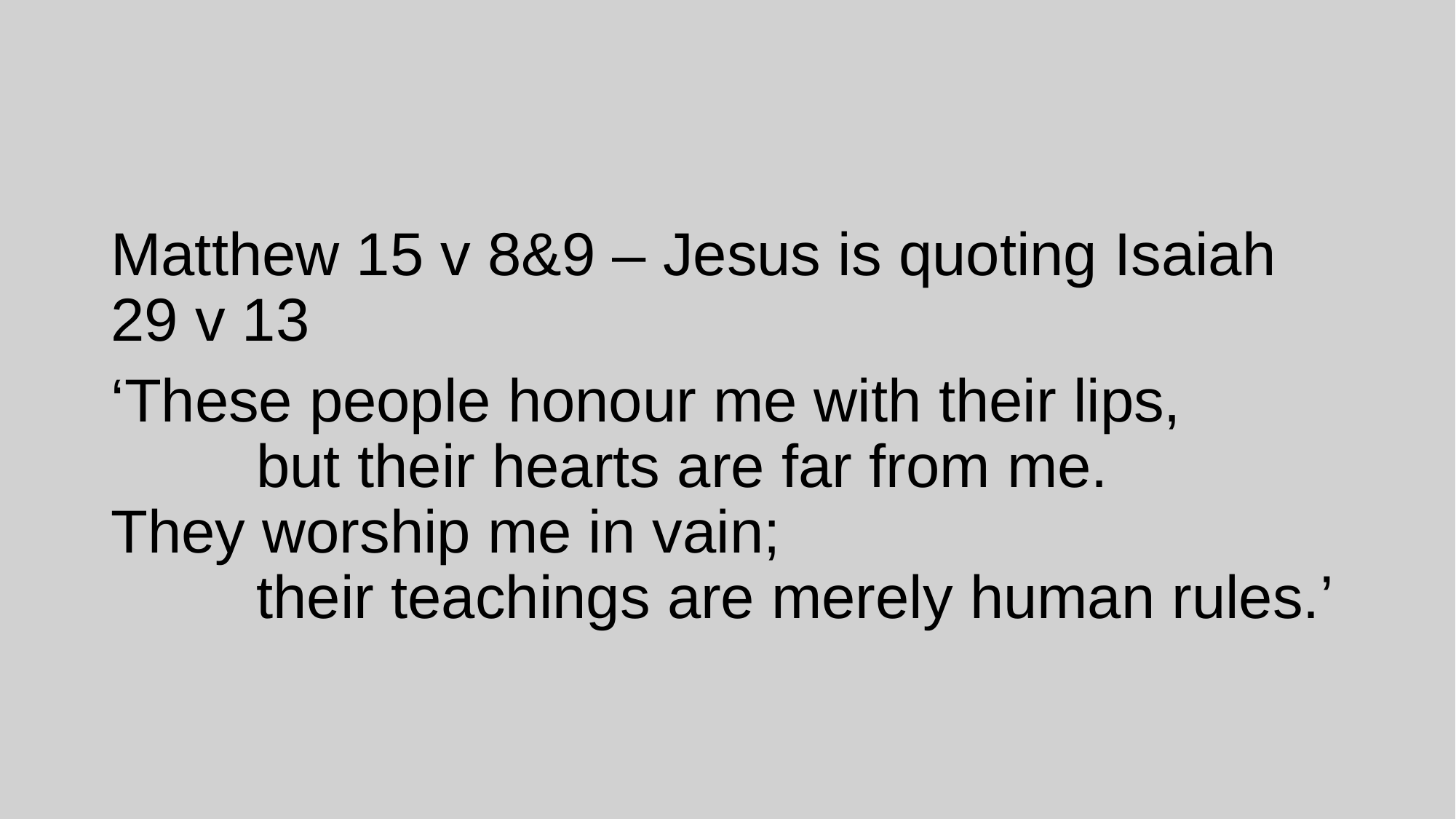

#
Matthew 15 v 8&9 – Jesus is quoting Isaiah 29 v 13
‘These people honour me with their lips,
    but their hearts are far from me.
They worship me in vain;
    their teachings are merely human rules.’